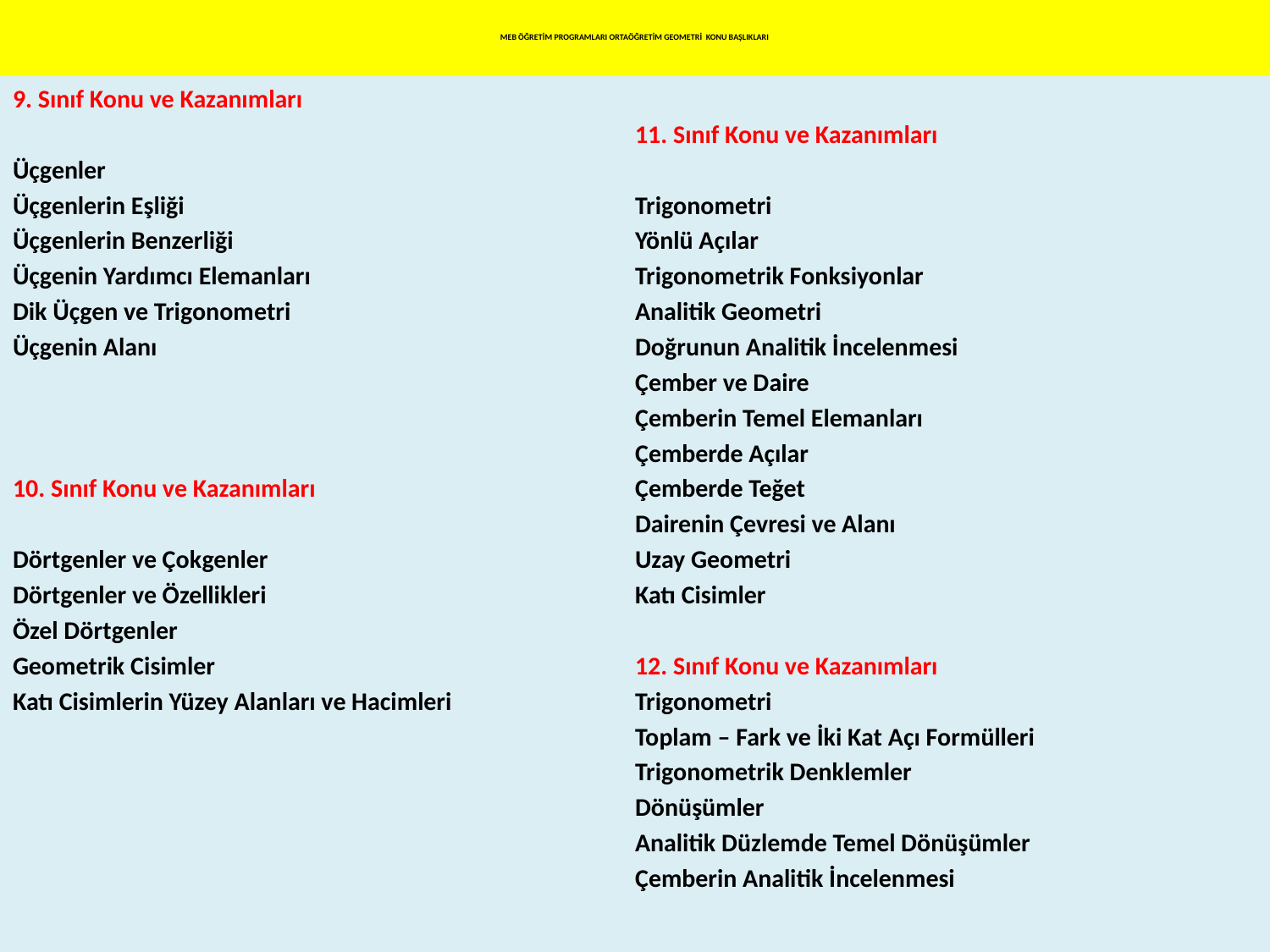

# MEB ÖĞRETİM PROGRAMLARI ORTAÖĞRETİM GEOMETRİ  KONU BAŞLIKLARI
9. Sınıf Konu ve Kazanımları

Üçgenler
Üçgenlerin Eşliği
Üçgenlerin Benzerliği
Üçgenin Yardımcı Elemanları
Dik Üçgen ve Trigonometri
Üçgenin Alanı

10. Sınıf Konu ve Kazanımları

Dörtgenler ve Çokgenler
Dörtgenler ve Özellikleri
Özel Dörtgenler
Geometrik Cisimler
Katı Cisimlerin Yüzey Alanları ve Hacimleri

11. Sınıf Konu ve Kazanımları

Trigonometri
Yönlü Açılar
Trigonometrik Fonksiyonlar
Analitik Geometri
Doğrunun Analitik İncelenmesi
Çember ve Daire
Çemberin Temel Elemanları
Çemberde Açılar
Çemberde Teğet
Dairenin Çevresi ve Alanı
Uzay Geometri
Katı Cisimler

12. Sınıf Konu ve Kazanımları
Trigonometri
Toplam – Fark ve İki Kat Açı Formülleri
Trigonometrik Denklemler
Dönüşümler
Analitik Düzlemde Temel Dönüşümler
Çemberin Analitik İncelenmesi